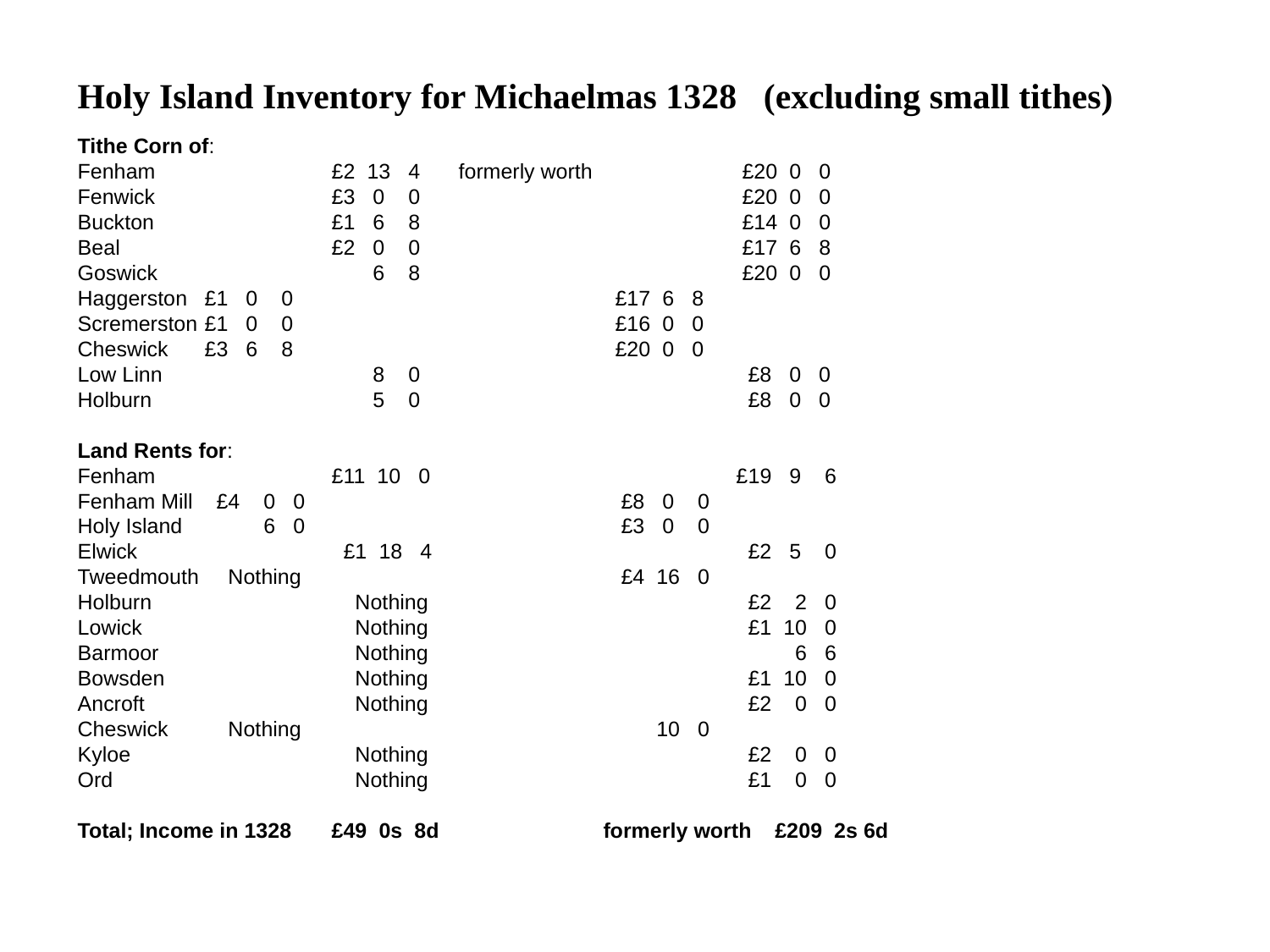

Holy Island Inventory for Michaelmas 1328   (excluding small tithes)

Tithe Corn of:
Fenham	  	£2  13   4	formerly worth	     £20  0   0
Fenwick	  	£3   0    0			     £20  0   0
Buckton	  	£1   6    8			     £14  0   0
Beal	  	£2   0    0			     £17  6   8
Goswick	  	       6    8			     £20  0   0
Haggerston	£1   0    0			     £17  6   8
Scremerston	£1   0    0			     £16  0   0
Cheswick	£3   6    8			     £20  0   0
Low Linn	 	       8    0			      £8   0   0
Holburn		       5    0			      £8   0   0

Land Rents for:
Fenham		£11  10   0			    £19   9    6
Fenham Mill	  £4    0   0			      £8   0    0
Holy Island	          6   0			      £3   0    0
Elwick		  £1  18   4			      £2   5    0
Tweedmouth	    Nothing			      £4  16   0
Holburn		    Nothing			      £2    2   0
Lowick		    Nothing			      £1  10   0
Barmoor		    Nothing			              6   6
Bowsden		    Nothing			      £1  10   0
Ancroft		    Nothing			      £2    0   0
Cheswick	    Nothing			            10   0
Kyloe		    Nothing			      £2    0   0
Ord		    Nothing			      £1    0   0

Total; Income in 1328	£49  0s  8d		   formerly worth    £209  2s 6d